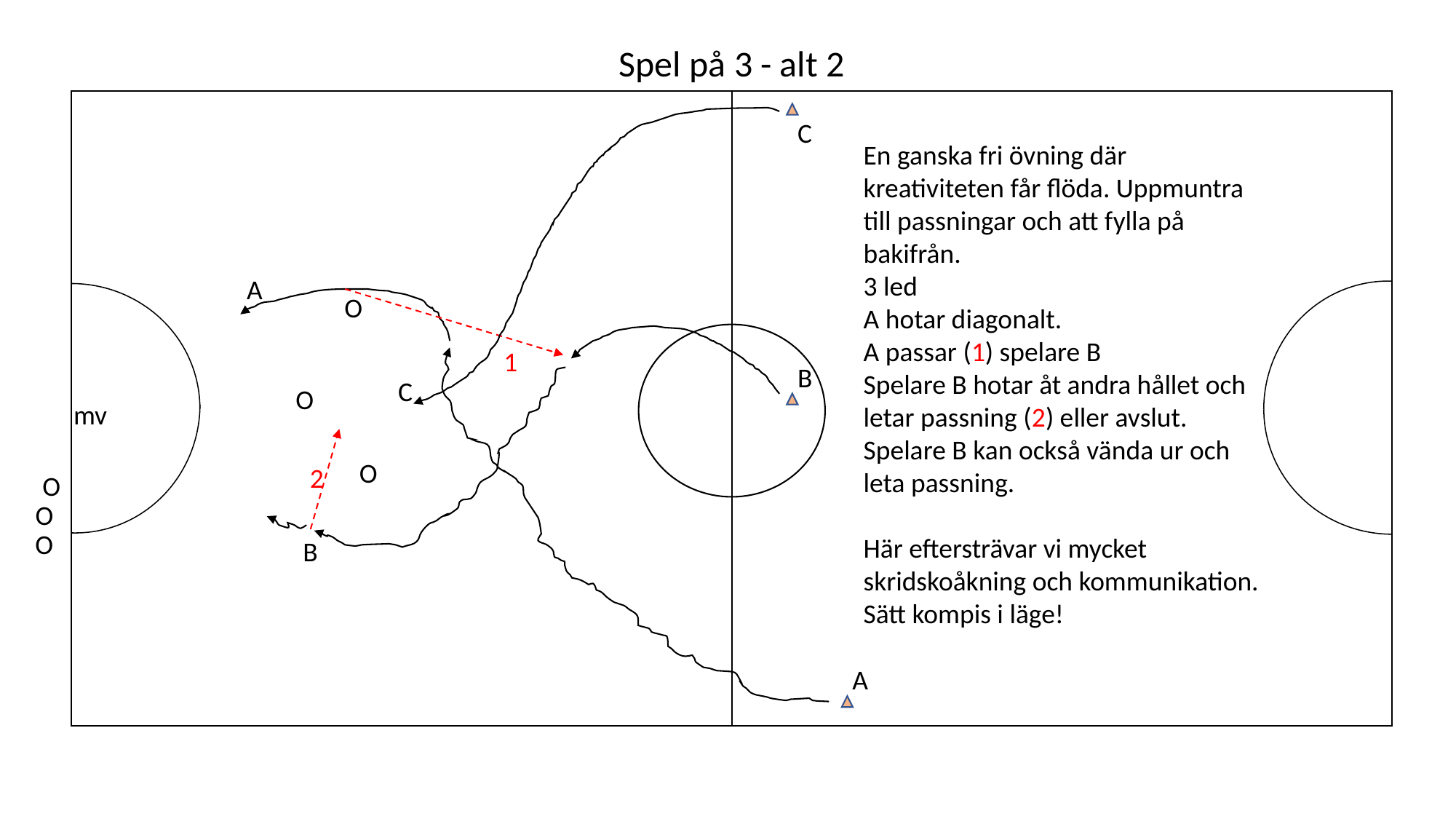

Spel på 3 - alt 2

C
En ganska fri övning där kreativiteten får flöda. Uppmuntra till passningar och att fylla på bakifrån.
3 led
A hotar diagonalt.
A passar (1) spelare B
Spelare B hotar åt andra hållet och letar passning (2) eller avslut.
Spelare B kan också vända ur och leta passning.

Här eftersträvar vi mycket skridskoåkning och kommunikation. Sätt kompis i läge!
A

O

1

B

C
O
mv

O
2
O
O

O
B
A